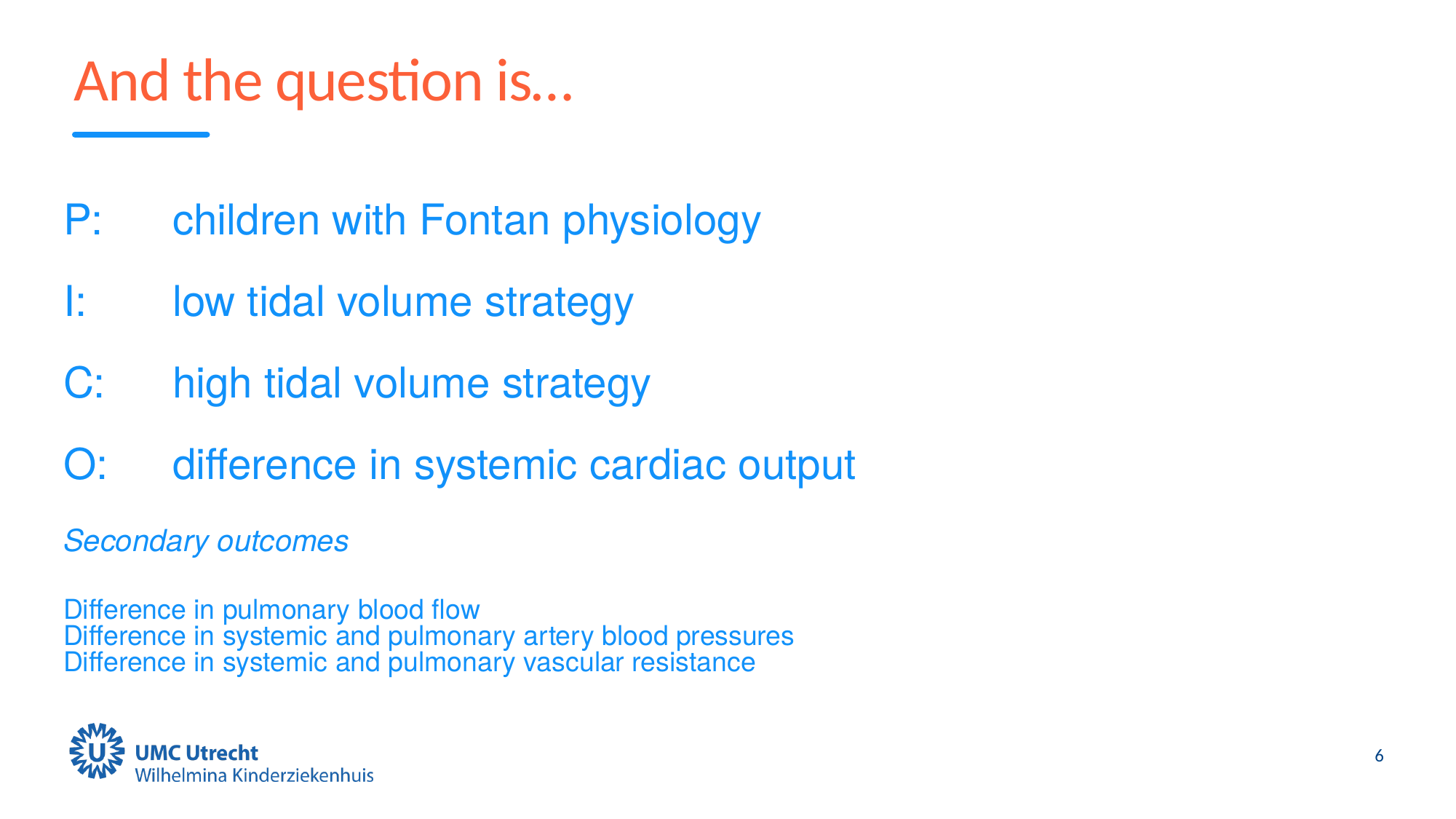

# And the question is…

P: 	children with Fontan physiology

I:	low tidal volume strategy

C:	high tidal volume strategy

O: 	difference in systemic cardiac output

Secondary outcomes

Difference in pulmonary blood flow
Difference in systemic and pulmonary artery blood pressures
Difference in systemic and pulmonary vascular resistance

6